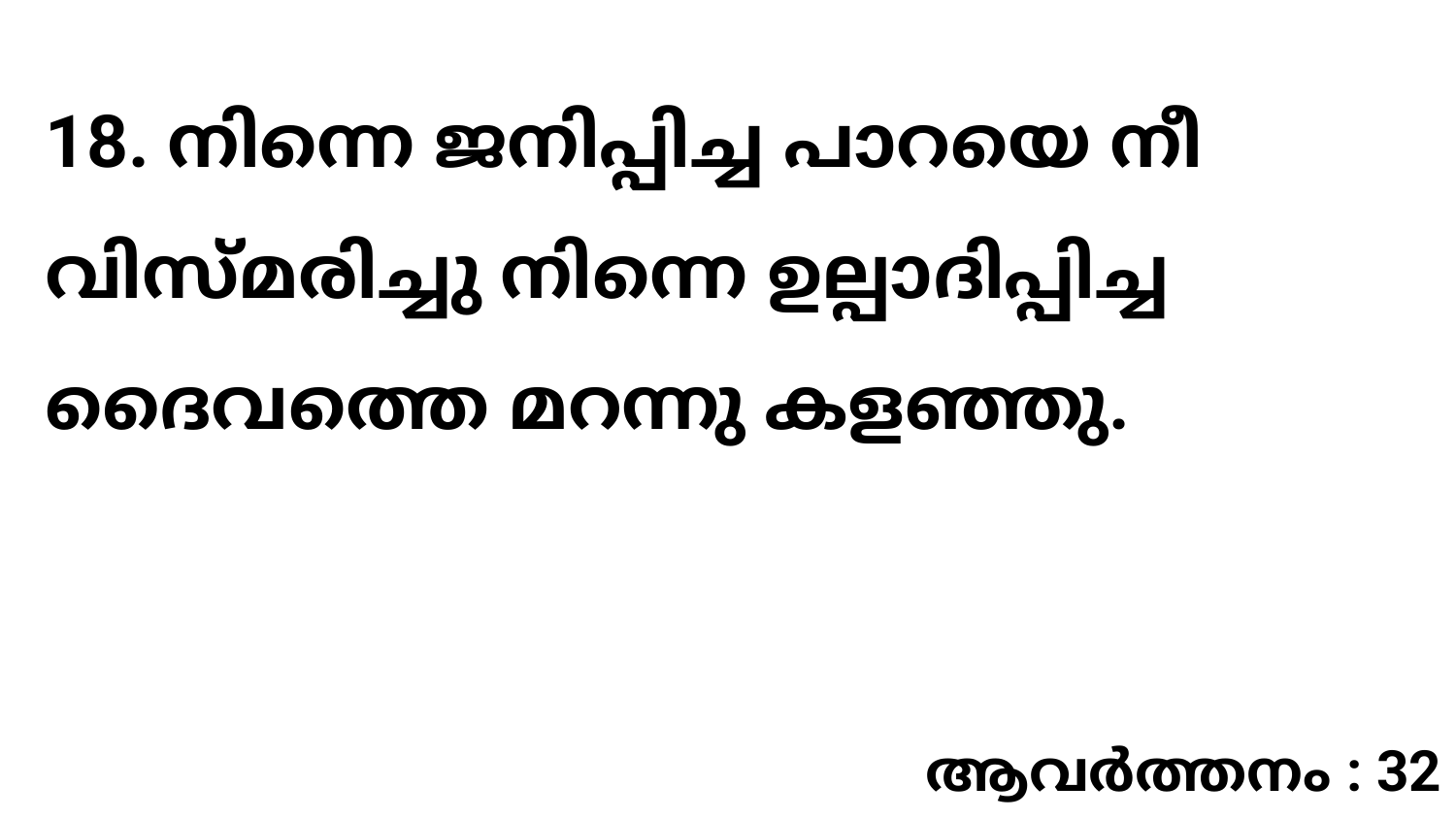

18. നിന്നെ ജനിപ്പിച്ച പാറയെ നീ വിസ്മരിച്ചു നിന്നെ ഉല്പാദിപ്പിച്ച ദൈവത്തെ മറന്നു കളഞ്ഞു.
ആവർത്തനം : 32